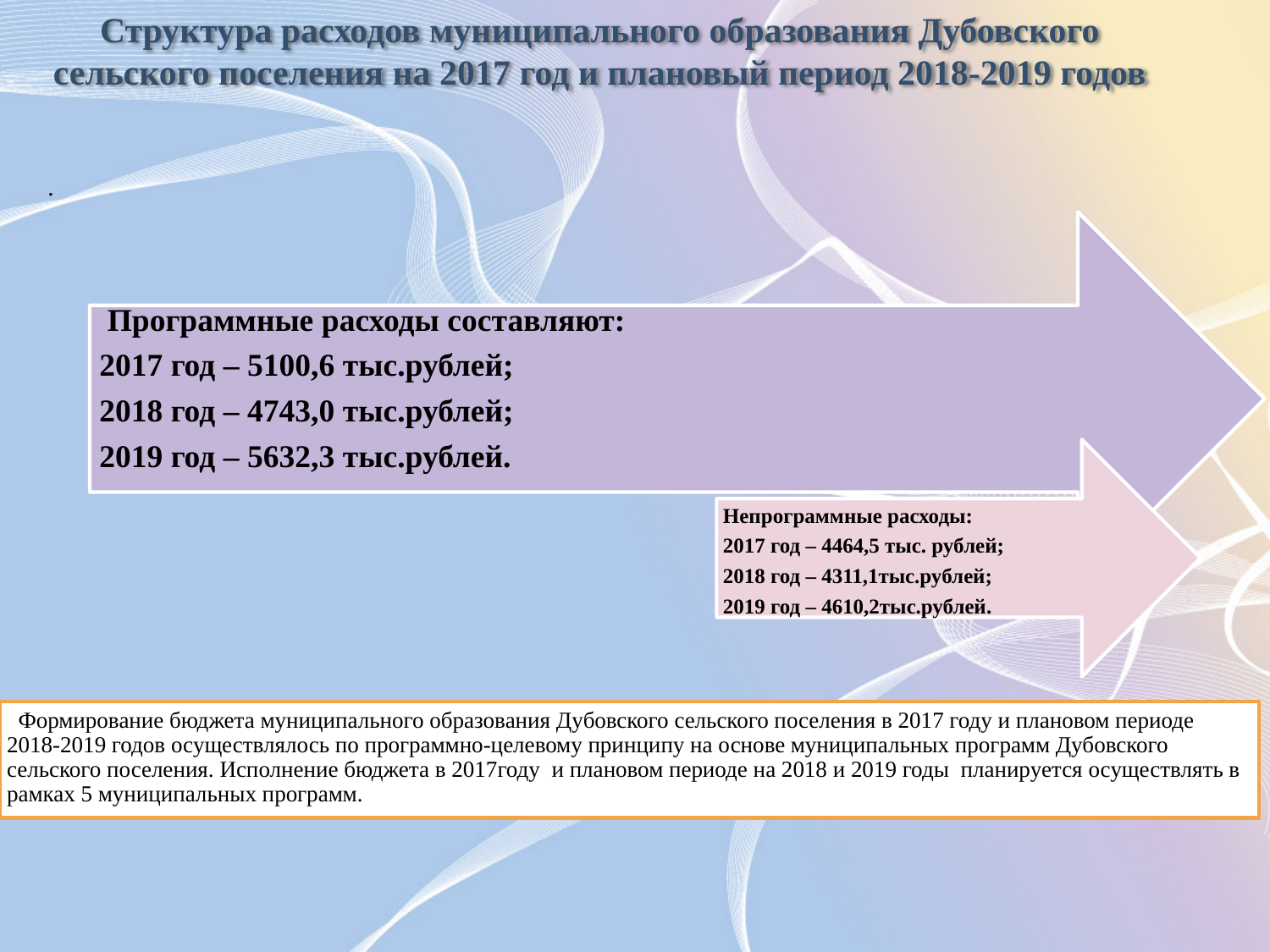

# Структура расходов муниципального образования Дубовского сельского поселения на 2017 год и плановый период 2018-2019 годов
 Программные расходы составляют:
2017 год – 5100,6 тыс.рублей;
2018 год – 4743,0 тыс.рублей;
2019 год – 5632,3 тыс.рублей.
  Формирование бюджета муниципального образования Дубовского сельского поселения в 2017 году и плановом периоде 2018-2019 годов осуществлялось по программно-целевому принципу на основе муниципальных программ Дубовского сельского поселения. Исполнение бюджета в 2017году  и плановом периоде на 2018 и 2019 годы  планируется осуществлять в рамках 5 муниципальных программ.

Непрограммные расходы:
2017 год – 4464,5 тыс. рублей;
2018 год – 4311,1тыс.рублей;
2019 год – 4610,2тыс.рублей.
.